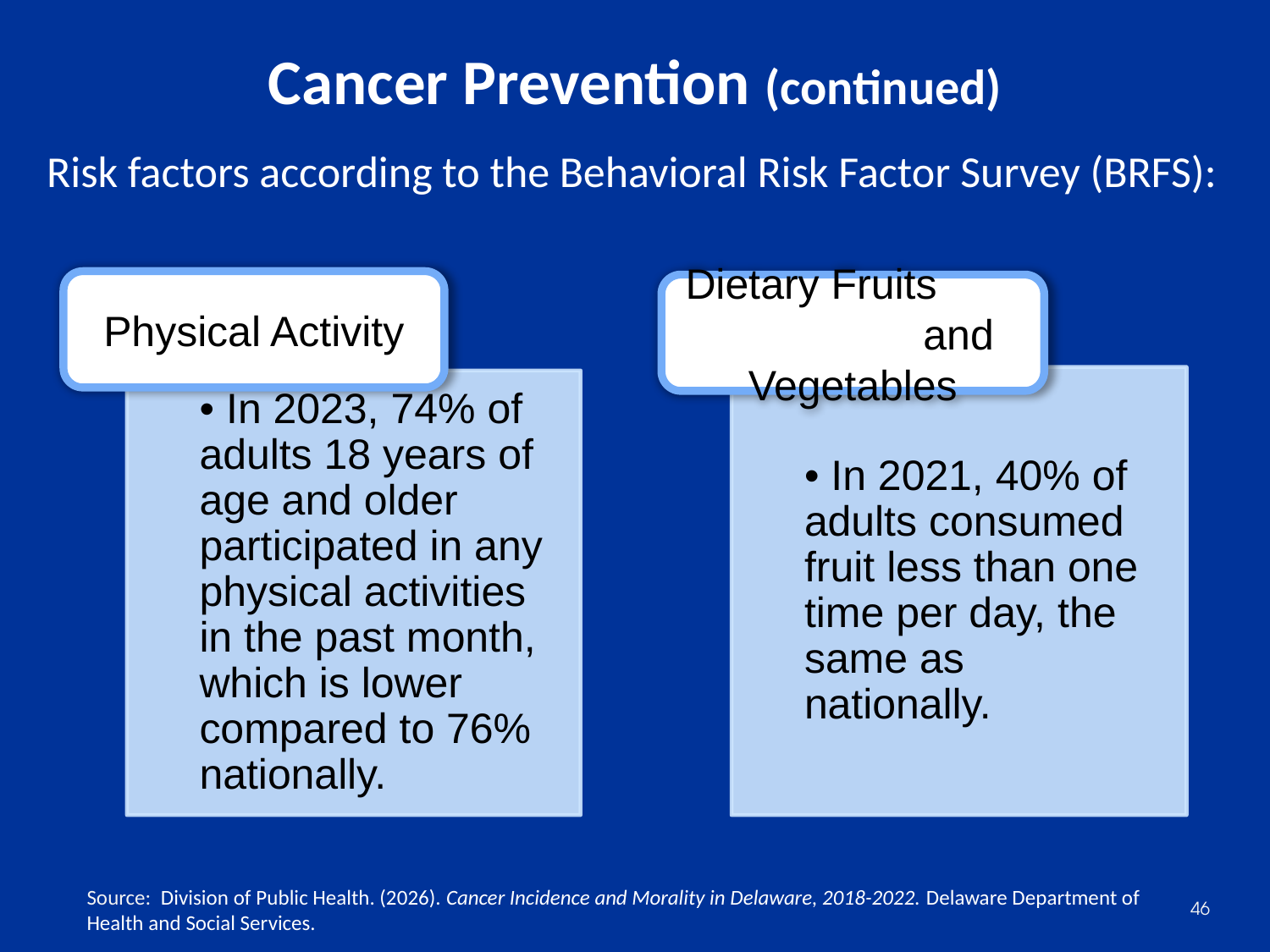

Cancer Prevention (continued)
Risk factors according to the Behavioral Risk Factor Survey (BRFS):
• In 2023, 74% of adults 18 years of age and older participated in any physical activities in the past month, which is lower compared to 76% nationally.

• In 2021, 40% of adults consumed fruit less than one time per day, the same as nationally.

Physical Activity
Dietary Fruits                          and Vegetables
Source:  Division of Public Health. (2026). Cancer Incidence and Morality in Delaware, 2018-2022. Delaware Department of Health and Social Services.
46